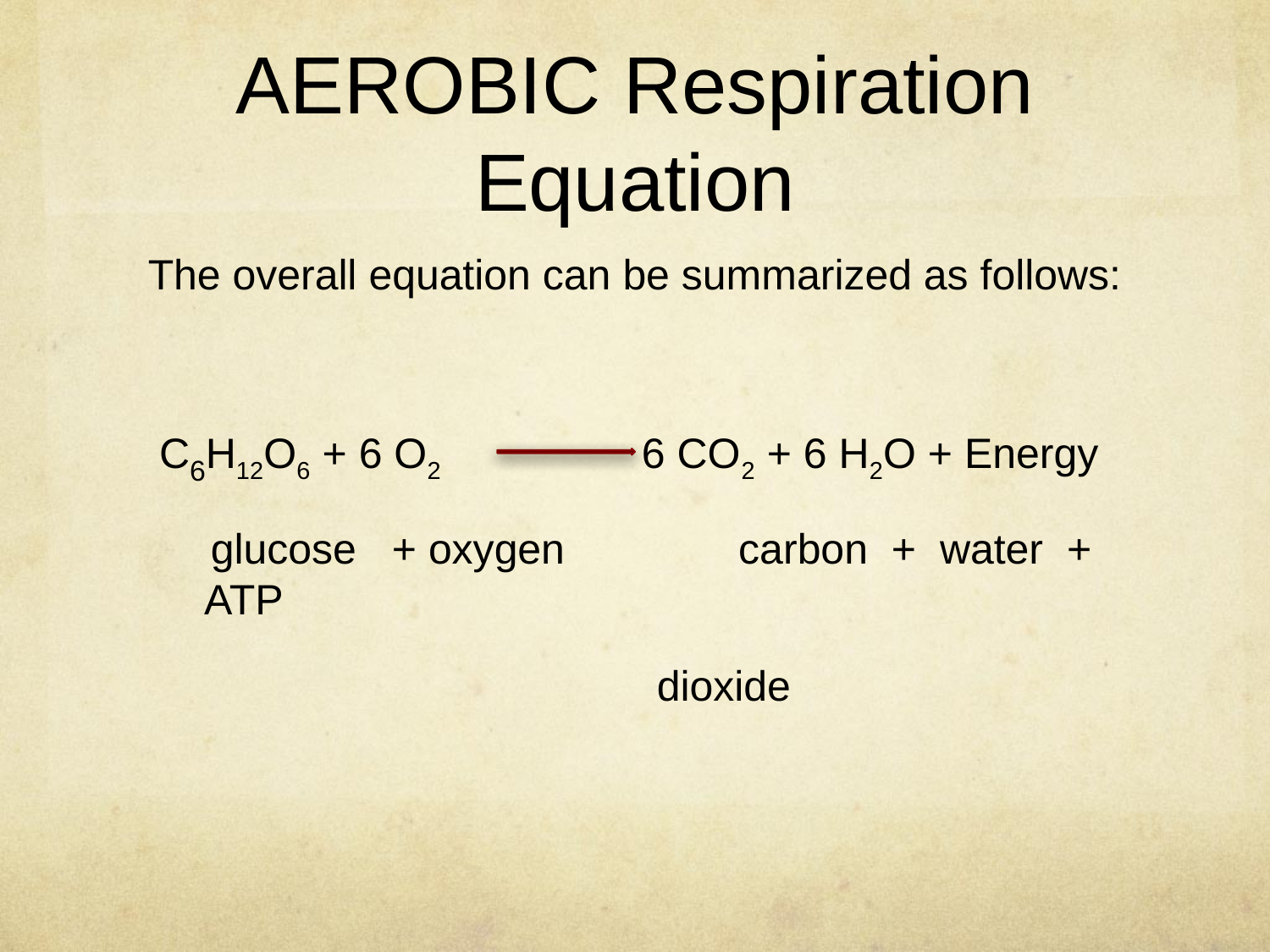

# Aerobic Respiration Equation
The overall equation can be summarized as follows:

C6H12O6 + 6 O2                 6 CO2 + 6 H2O + Energy
      glucose   + oxygen	             carbon  +  water  +  ATP
               dioxide